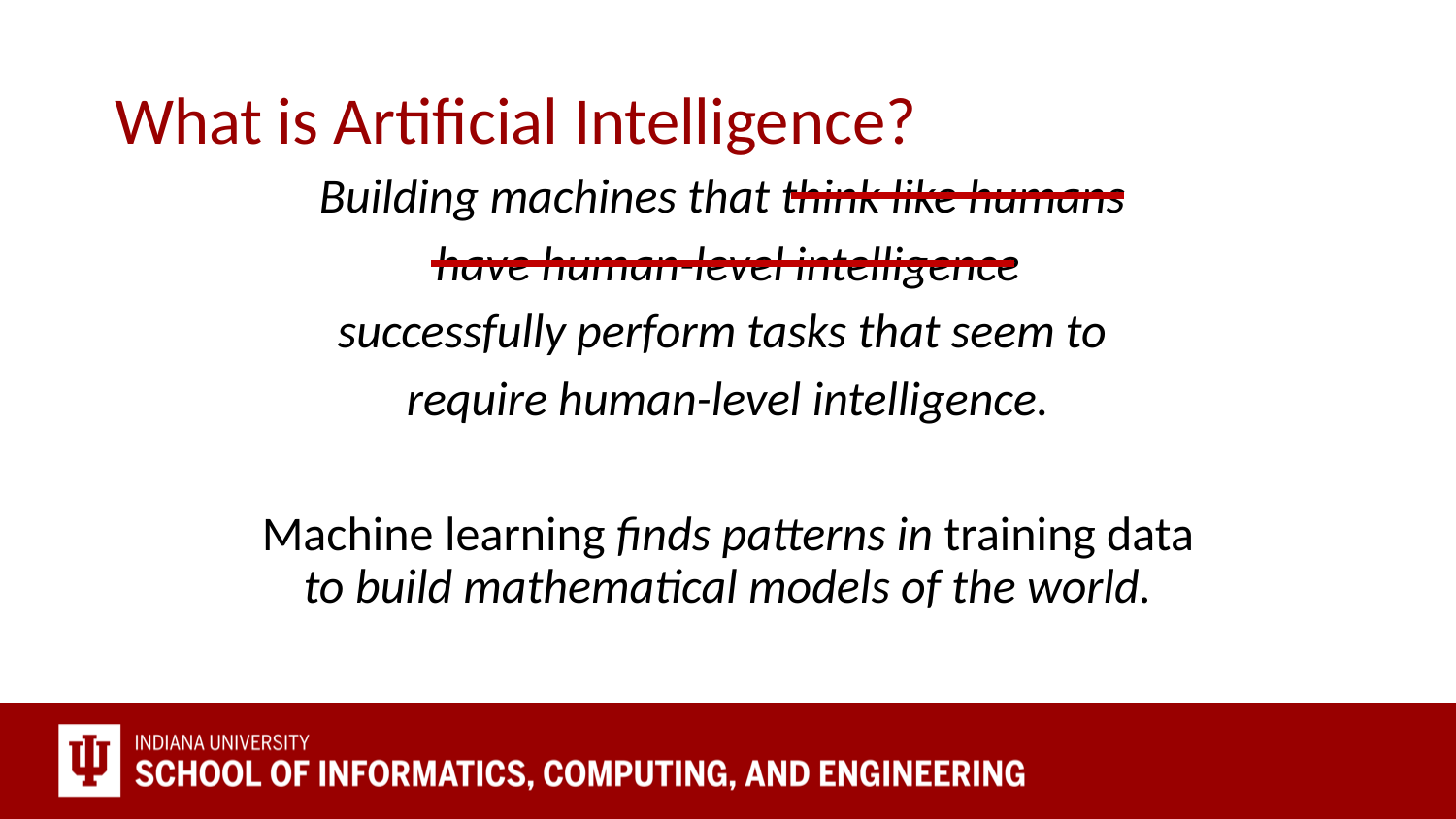

# What is Artificial Intelligence?
Building machines that think like humans
have human-level intelligence
successfully perform tasks that seem to
require human-level intelligence.

Machine learning finds patterns in training data to build mathematical models of the world.